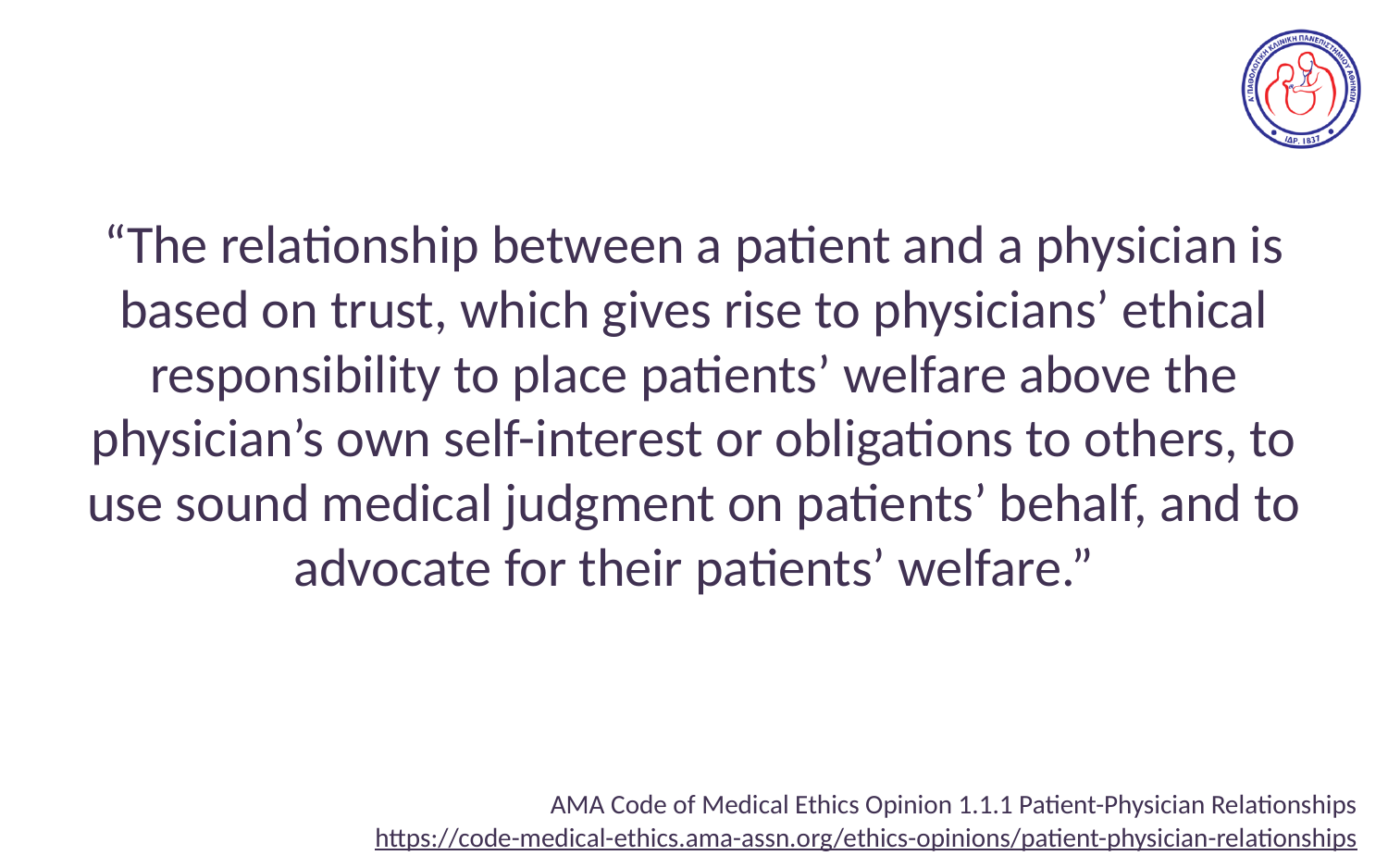

#
“The relationship between a patient and a physician is based on trust, which gives rise to physicians’ ethical responsibility to place patients’ welfare above the physician’s own self-interest or obligations to others, to use sound medical judgment on patients’ behalf, and to advocate for their patients’ welfare.”
AMA Code of Medical Ethics Opinion 1.1.1 Patient-Physician Relationships
https://code-medical-ethics.ama-assn.org/ethics-opinions/patient-physician-relationships